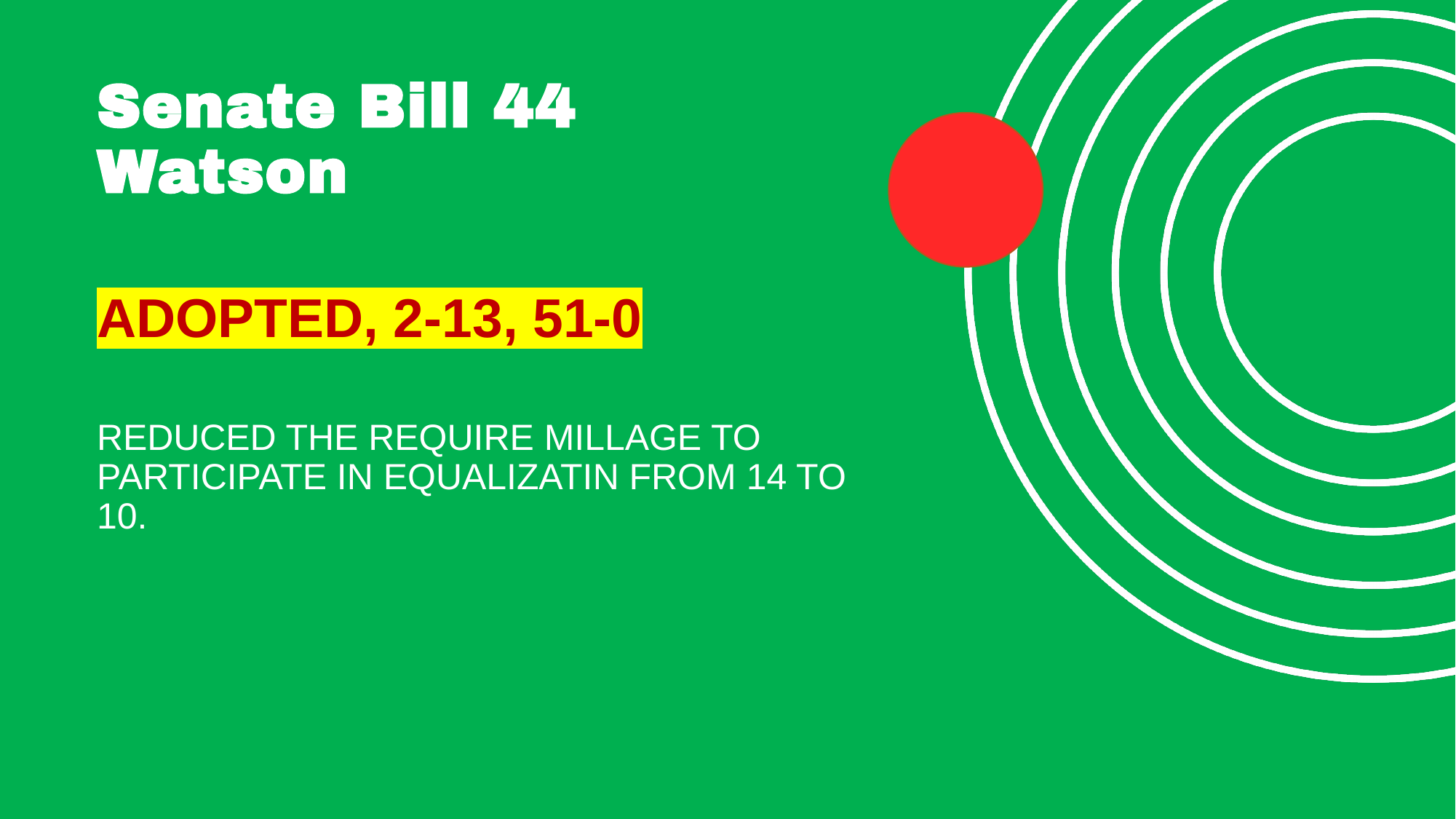

# Senate Bill 44 Watson
ADOPTED, 2-13, 51-0

REDUCED THE REQUIRE MILLAGE TO PARTICIPATE IN EQUALIZATIN FROM 14 TO 10.